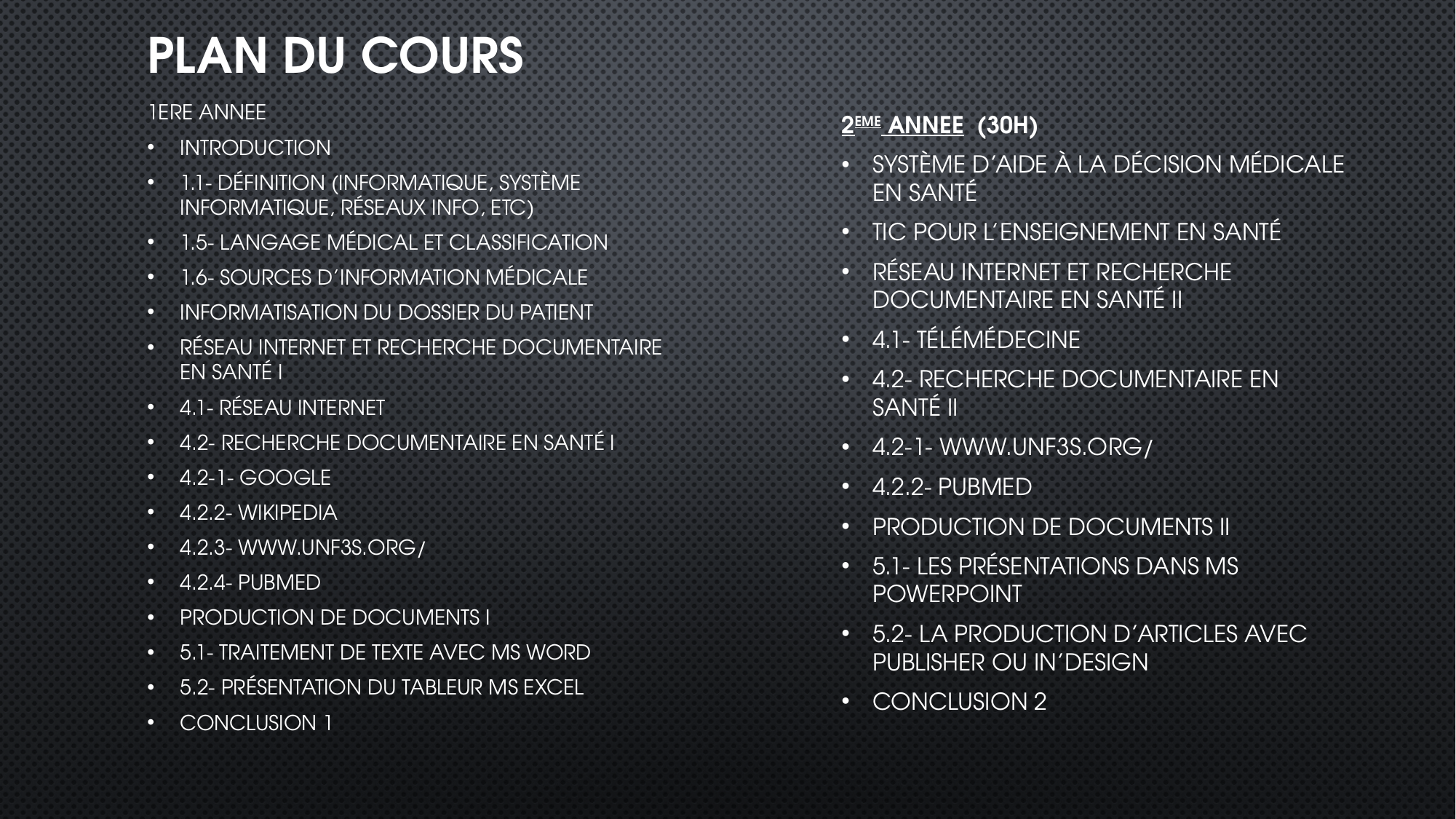

# PLAN DU COURS
1ere ANNEE
Introduction
1.1- Définition (informatique, système informatique, réseaux info, etc)
1.5- Langage médical et classification
1.6- Sources d’information médicale
Informatisation du dossier du patient
Réseau Internet et Recherche documentaire en santé I
4.1- Réseau Internet
4.2- Recherche documentaire en santé I
4.2-1- Google
4.2.2- Wikipedia
4.2.3- www.unf3s.org/
4.2.4- PubMed
Production de documents I
5.1- Traitement de texte avec Ms Word
5.2- Présentation du tableur Ms Excel
Conclusion 1

2EME ANNEE  (30h)
Système d’aide à la décision médicale en santé
TIC pour l’Enseignement en santé
Réseau Internet et Recherche documentaire en santé II
4.1- Télémédecine
4.2- Recherche documentaire en santé II
4.2-1- www.unf3s.org/
4.2.2- PubMed
Production de documents II
5.1- Les présentations dans Ms PowerPoint
5.2- La production d’articles avec Publisher ou In’Design
Conclusion 2